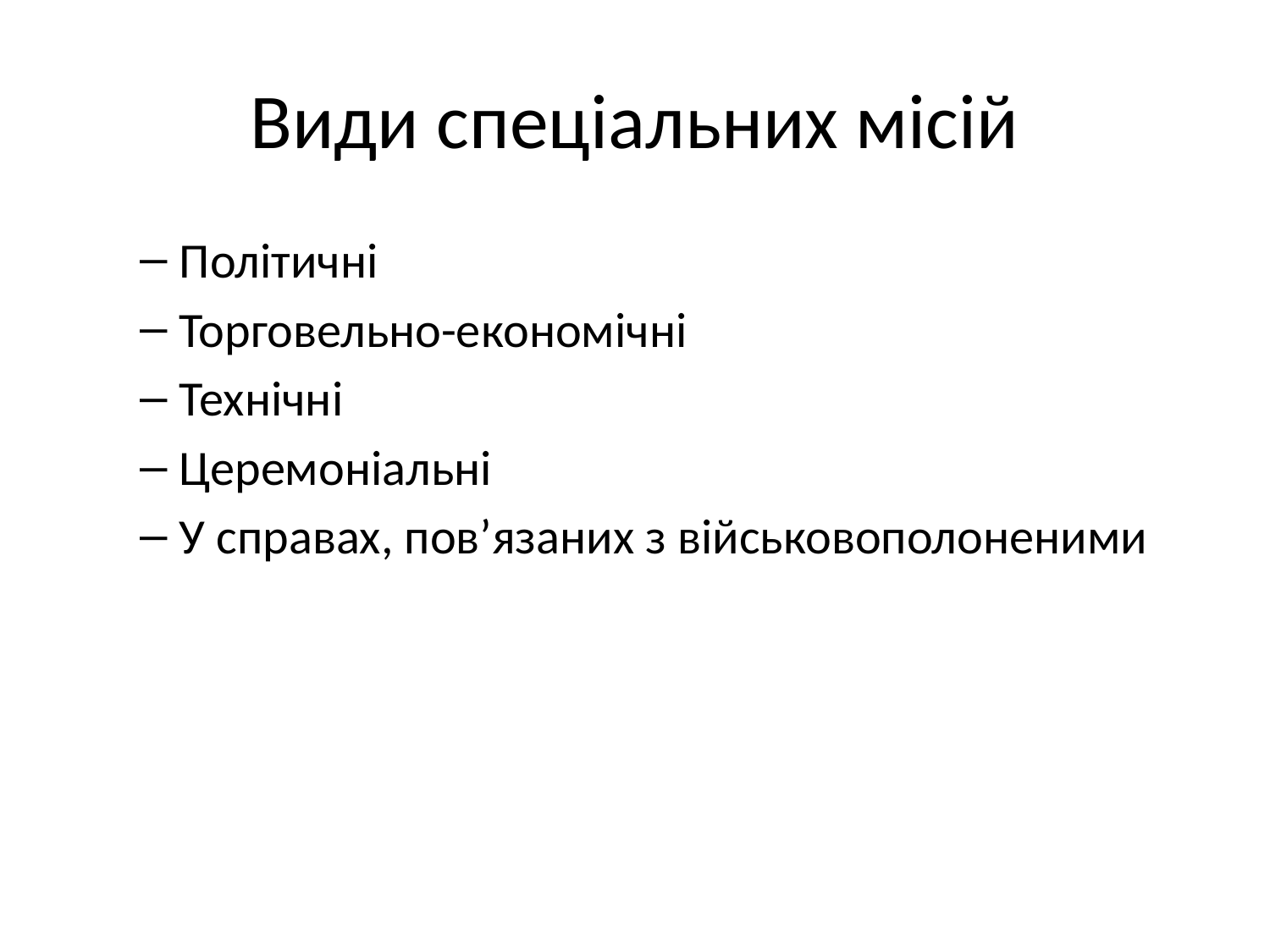

# Види спеціальних місій
Політичні
Торговельно-економічні
Технічні
Церемоніальні
У справах, пов’язаних з військовополоненими